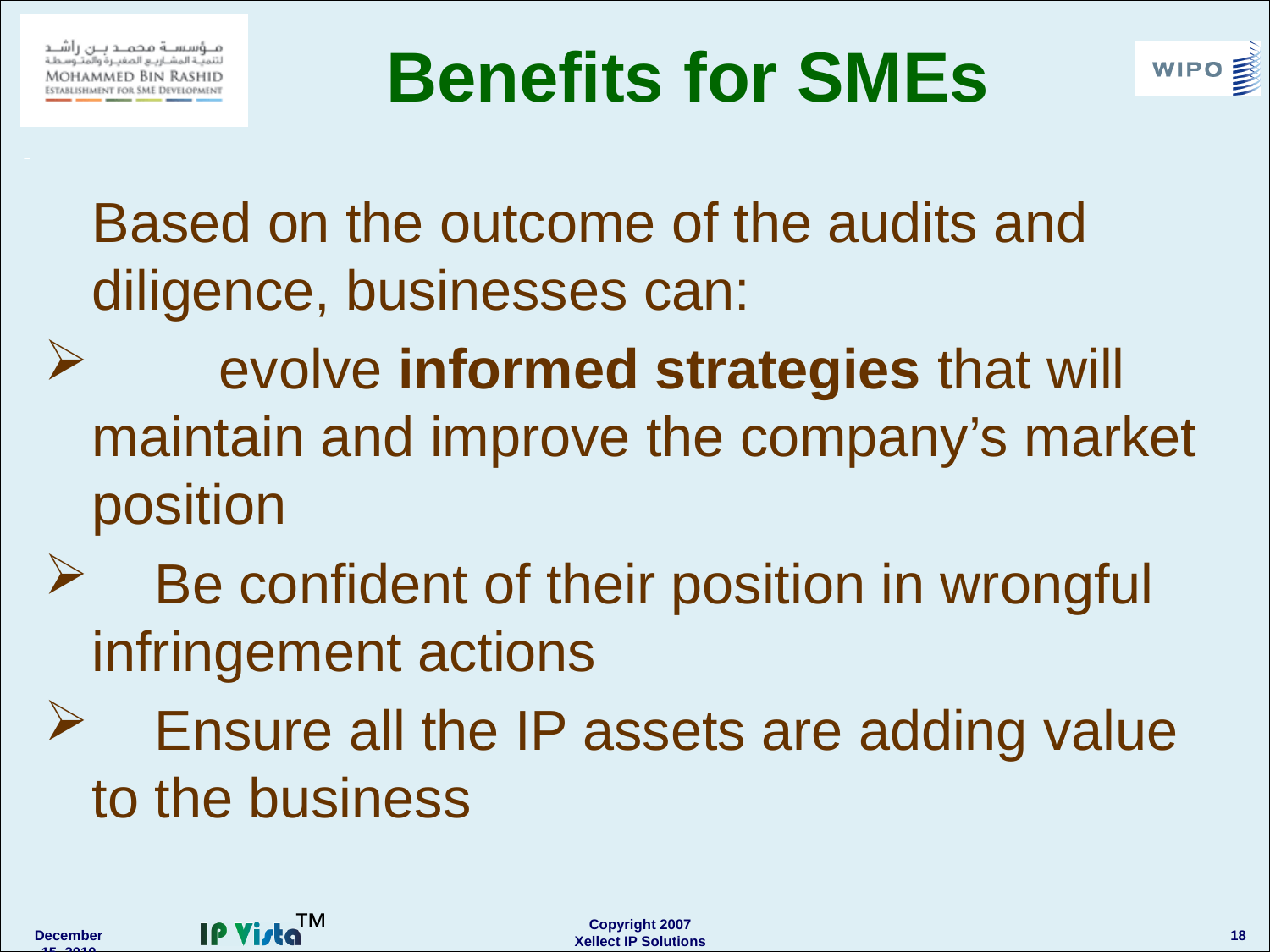

# Benefits for SMEs
 	Based on the outcome of the audits and diligence, businesses can:
	evolve informed strategies that will maintain and improve the company’s market position
    Be confident of their position in wrongful infringement actions
    Ensure all the IP assets are adding value to the business

Copyright 2007
Xellect IP Solutions
December 15, 2010
18